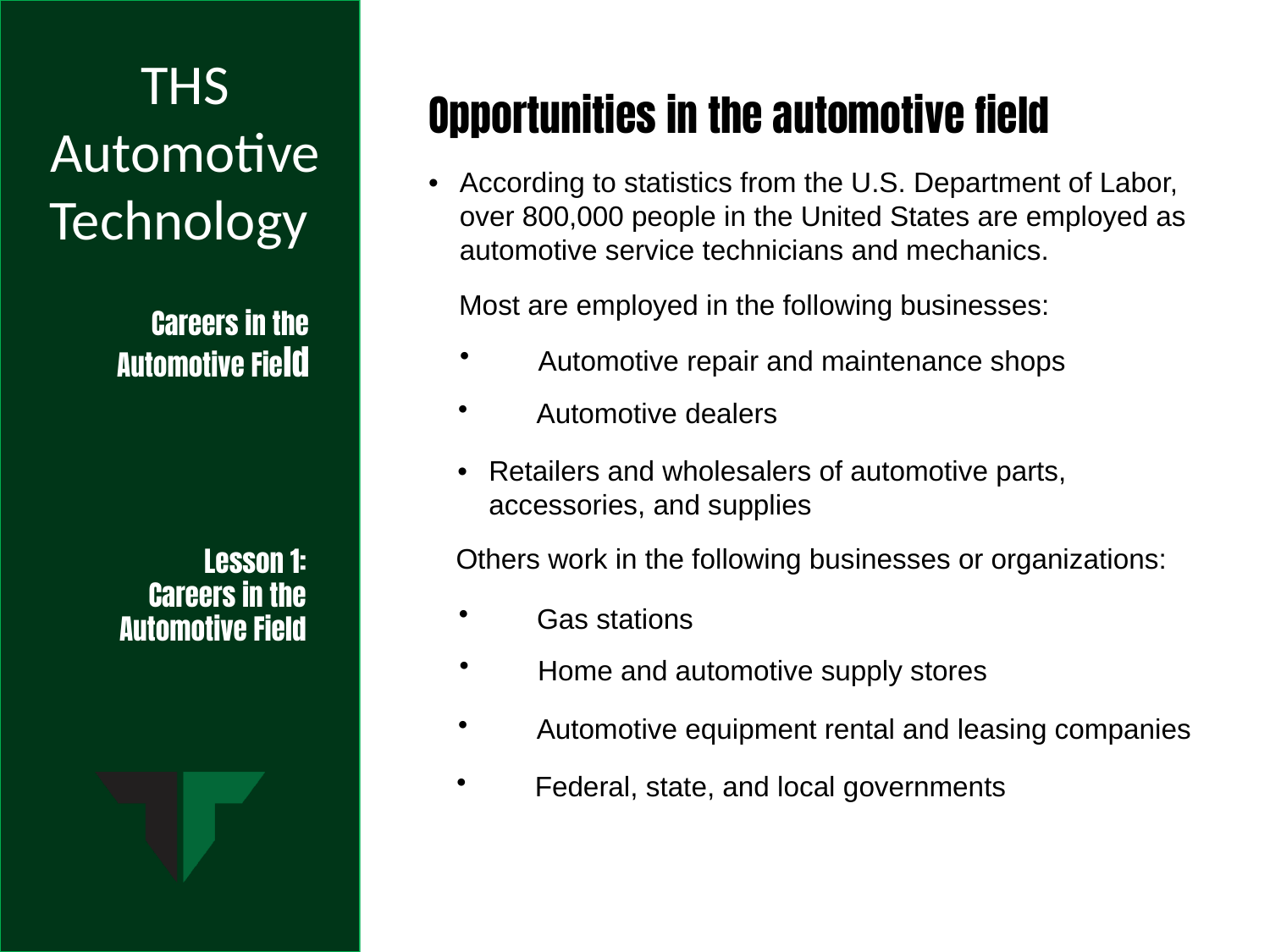

Opportunities in the automotive field

•	According to statistics from the U.S. Department of Labor, over 800,000 people in the United States are employed as automotive service technicians and mechanics.
	Most are employed in the following businesses:

	Automotive repair and maintenance shops
	Automotive dealers
•	Retailers and wholesalers of automotive parts, accessories, and supplies
Others work in the following businesses or organizations:
	Gas stations
	Home and automotive supply stores
	Automotive equipment rental and leasing companies
	Federal, state, and local governments